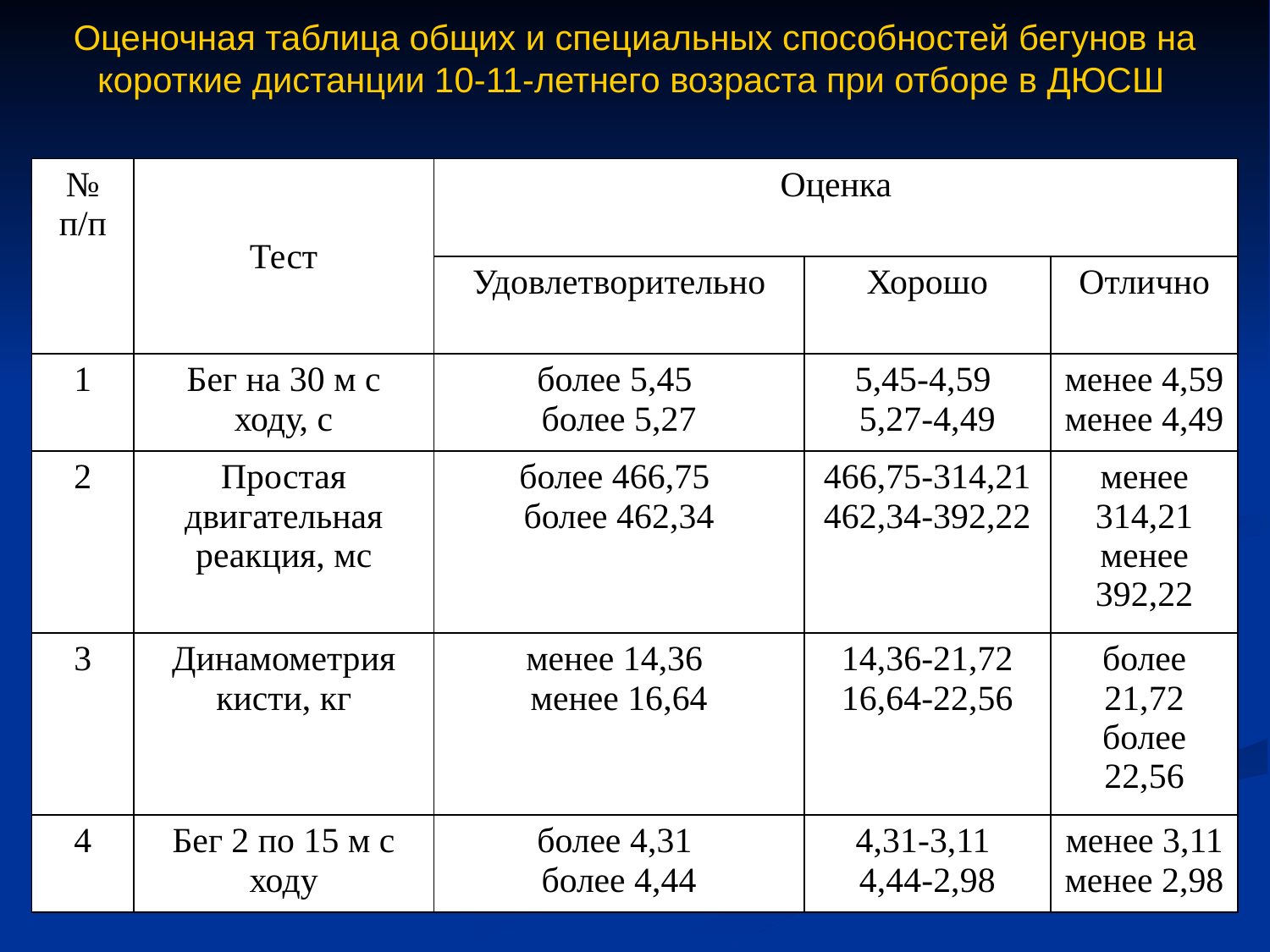

Оценочная таблица общих и специальных способностей бегунов на короткие дистанции 10-11-летнего возраста при отборе в ДЮСШ

| № п/п | Тест | Оценка |  |  |
| --- | --- | --- | --- | --- |
|  |  | Удовлетворительно | Хорошо | Отлично |
| 1 | Бег на 30 м с ходу, с | более 5,45 более 5,27 | 5,45-4,59 5,27-4,49 | менее 4,59 менее 4,49 |
| 2 | Простая двигательная реакция, мс | более 466,75 более 462,34 | 466,75-314,21 462,34-392,22 | менее 314,21 менее 392,22 |
| 3 | Динамометрия кисти, кг | менее 14,36 менее 16,64 | 14,36-21,72 16,64-22,56 | более 21,72 более 22,56 |
| 4 | Бег 2 по 15 м с ходу | более 4,31 более 4,44 | 4,31-3,11 4,44-2,98 | менее 3,11 менее 2,98 |